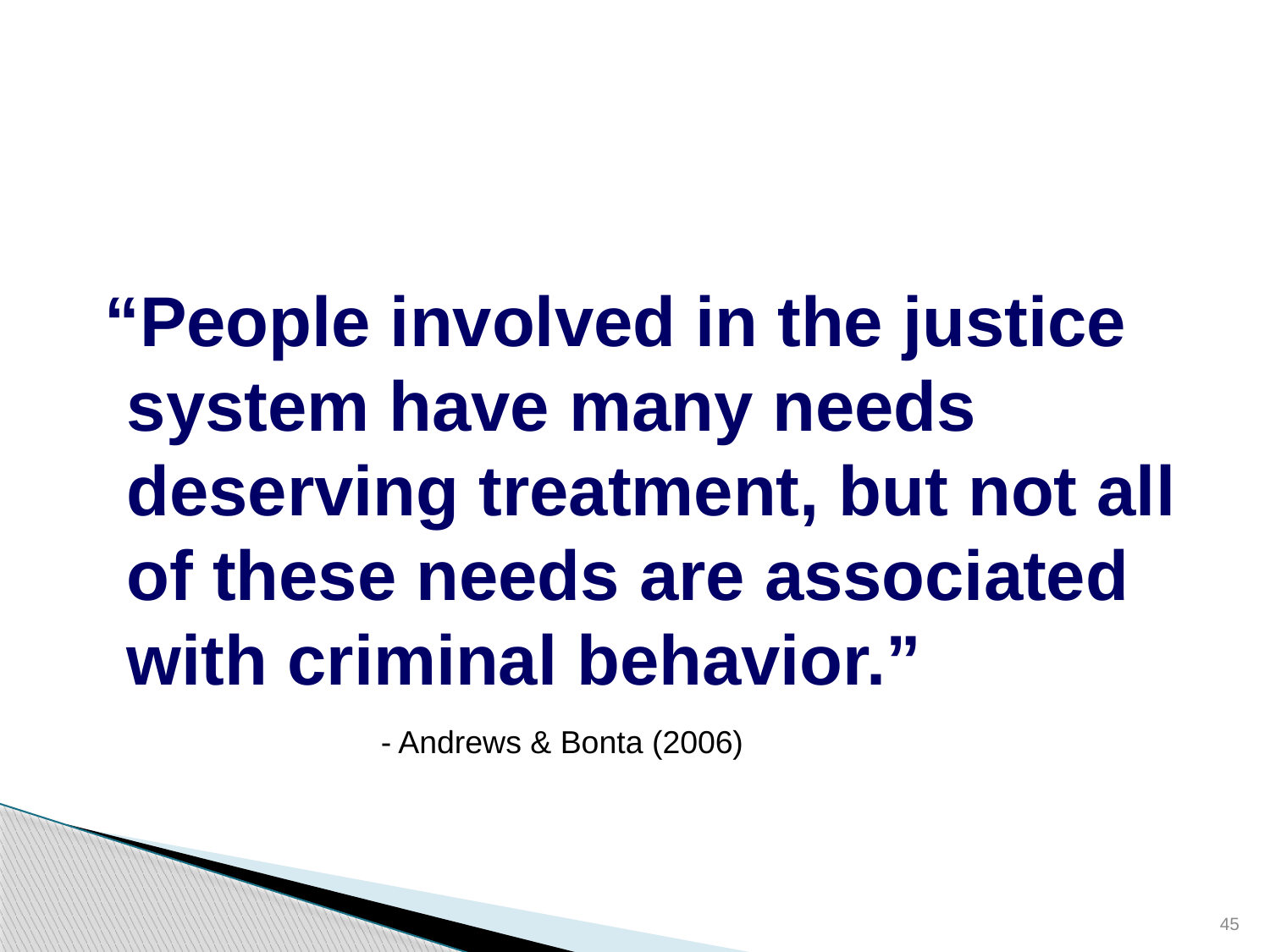

“People involved in the justice system have many needs deserving treatment, but not all of these needs are associated with criminal behavior.”
			- Andrews & Bonta (2006)
45